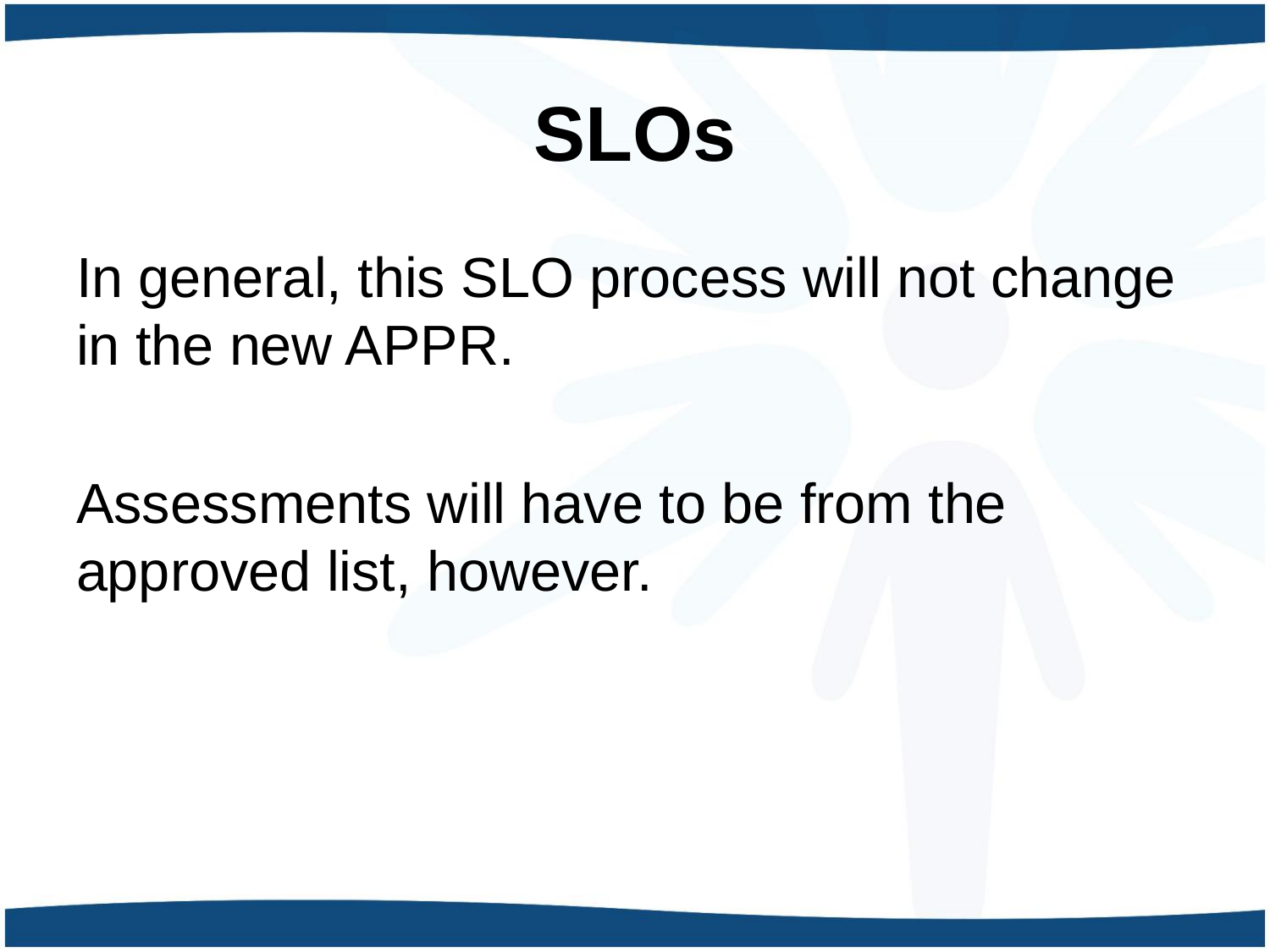

# SLOs
In general, this SLO process will not change in the new APPR.

Assessments will have to be from the approved list, however.